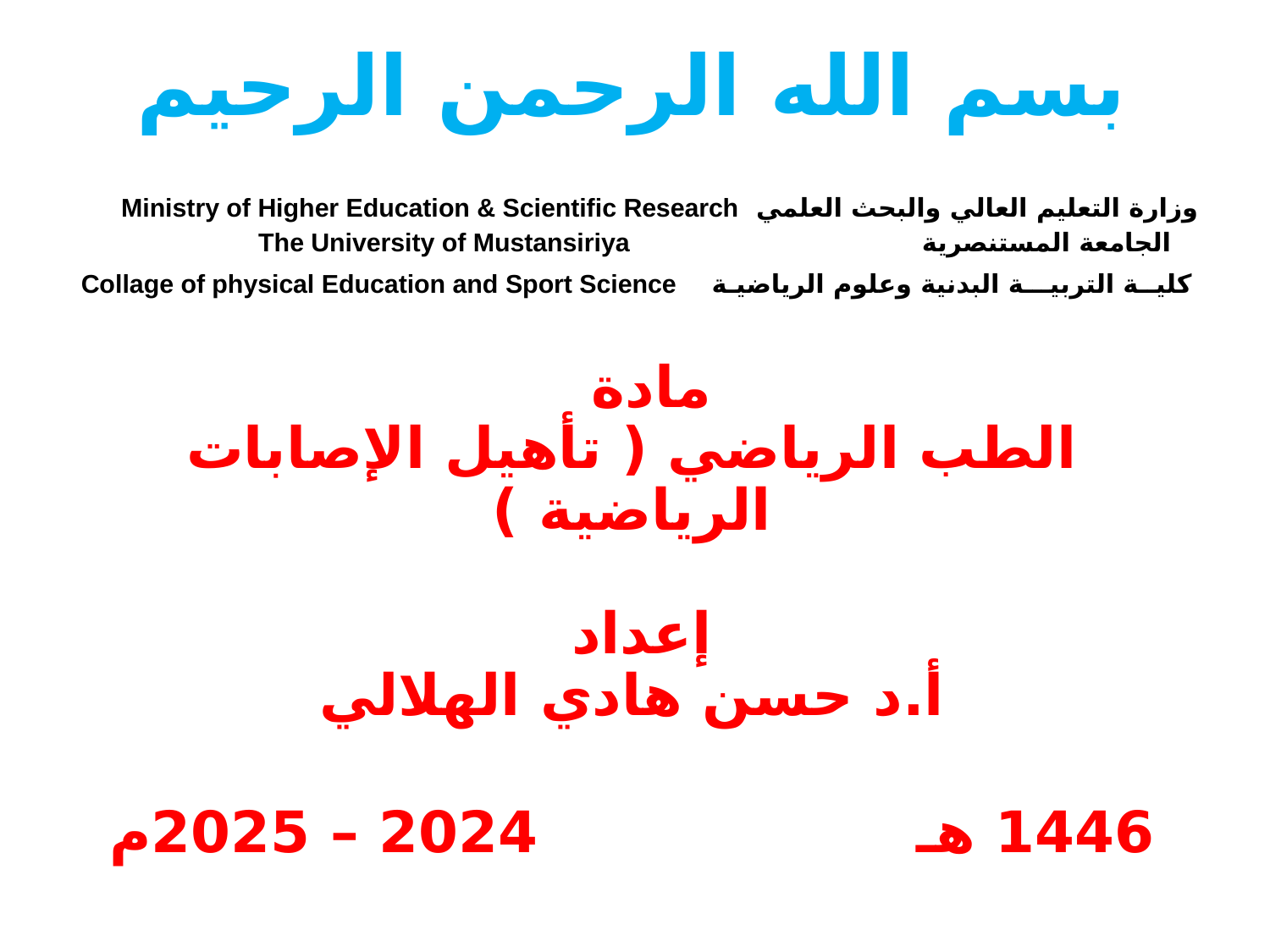

# بسم الله الرحمن الرحيم
وزارة التعليم العالي والبحث العلمي  Ministry of Higher Education & Scientific Research           الجامعة المستنصرية                                 The University of Mustansiriya
كليــة التربيـــة البدنية وعلوم الرياضيـة    Collage of physical Education and Sport Science
مادة
الطب الرياضي ( تأهيل الإصابات الرياضية )
إعداد
أ.د حسن هادي الهلالي
1446 هـ                   2024 – 2025م